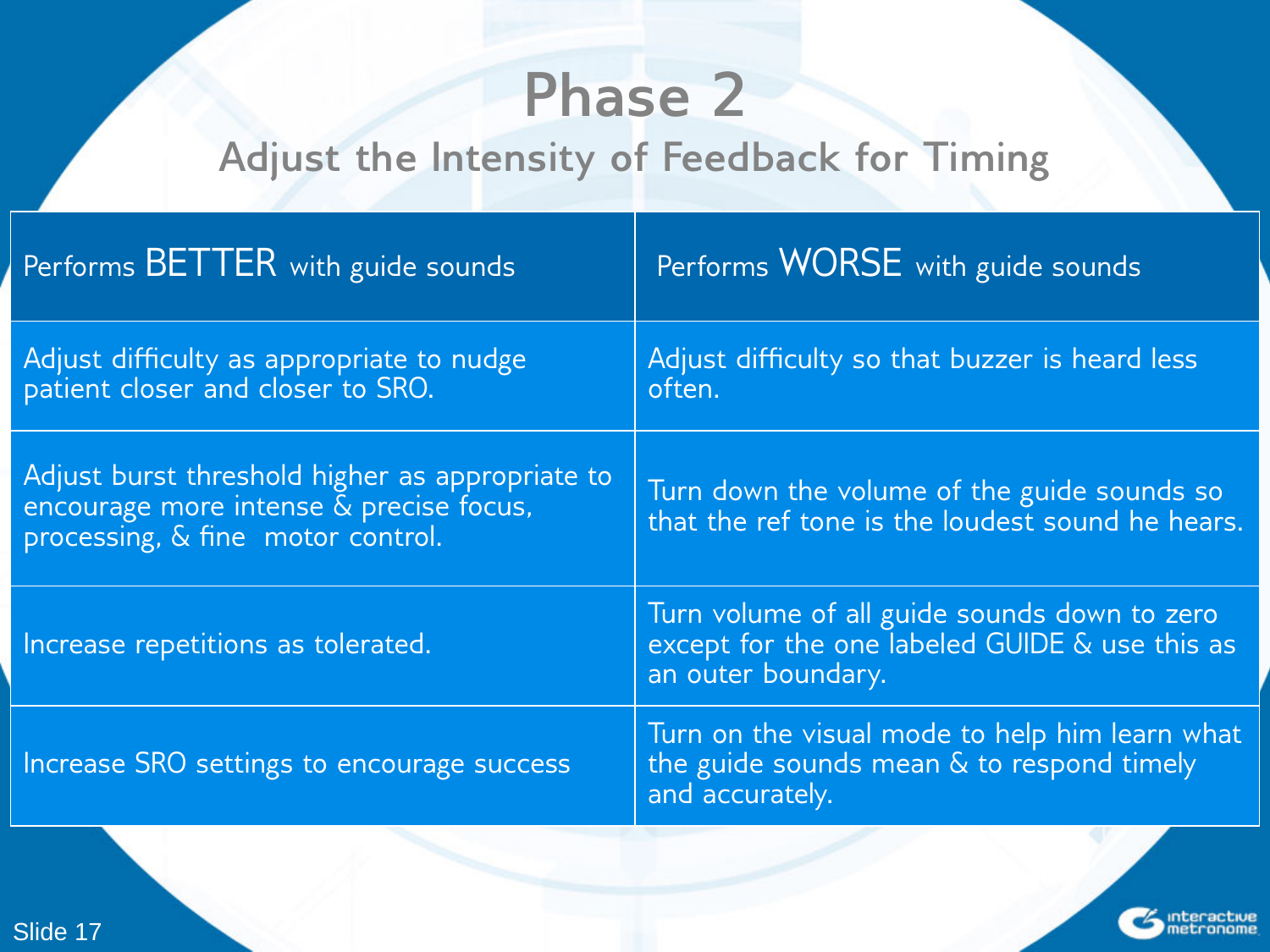

# Phase 2 Adjust the Intensity of Feedback for Timing
| Performs BETTER with guide sounds | Performs WORSE with guide sounds |
| --- | --- |
| Adjust difficulty as appropriate to nudge patient closer and closer to SRO. | Adjust difficulty so that buzzer is heard less often. |
| Adjust burst threshold higher as appropriate to encourage more intense & precise focus, processing, & fine motor control. | Turn down the volume of the guide sounds so that the ref tone is the loudest sound he hears. |
| Increase repetitions as tolerated. | Turn volume of all guide sounds down to zero except for the one labeled GUIDE & use this as an outer boundary. |
| Increase SRO settings to encourage success | Turn on the visual mode to help him learn what the guide sounds mean & to respond timely and accurately. |

Slide 17